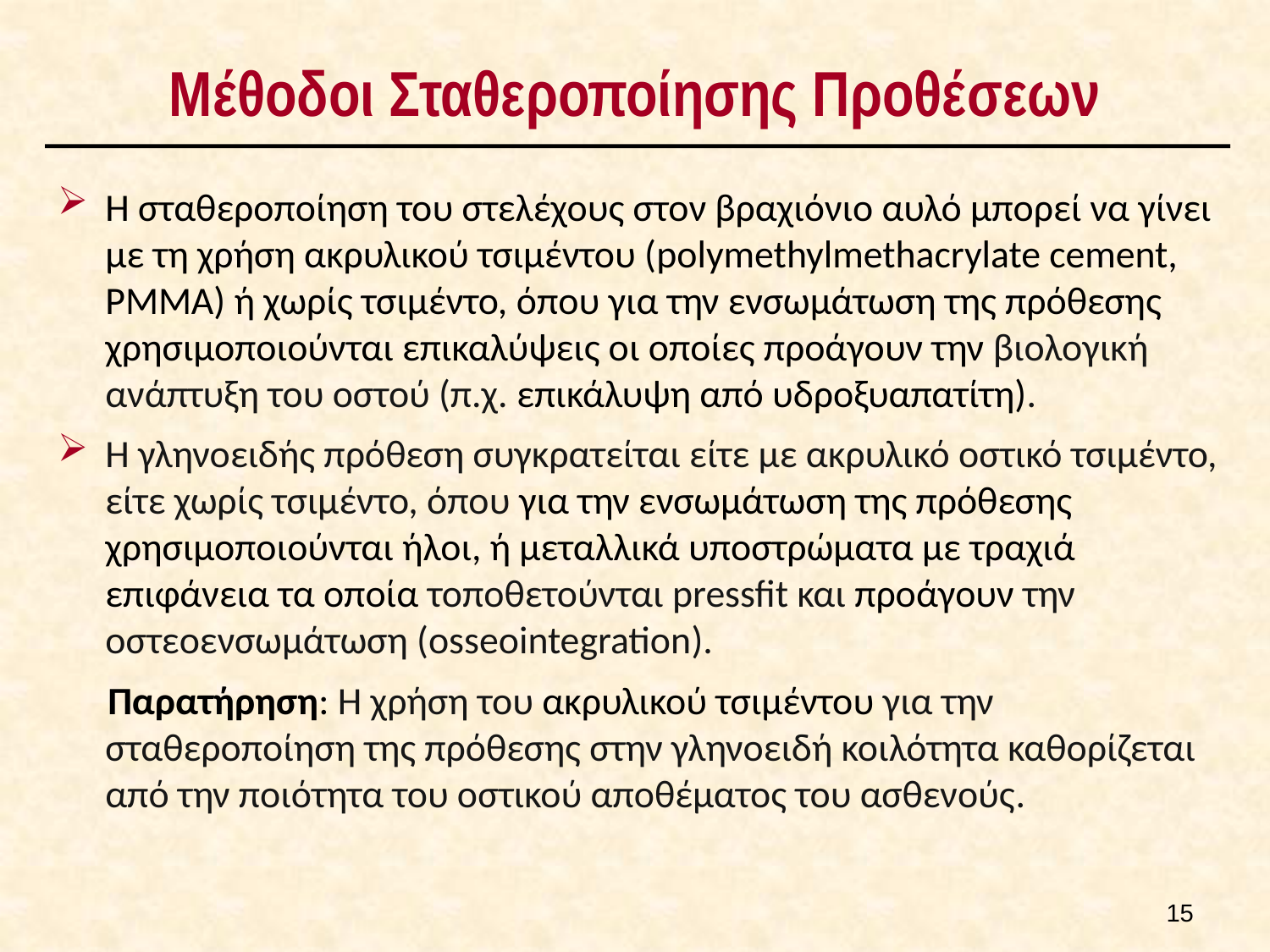

# Μέθοδοι Σταθεροποίησης Προθέσεων
Η σταθεροποίηση του στελέχους στον βραχιόνιο αυλό μπορεί να γίνει με τη χρήση ακρυλικού τσιμέντου (polymethylmethacrylate cement, PMMA) ή χωρίς τσιμέντο, όπου για την ενσωμάτωση της πρόθεσης χρησιμοποιούνται επικαλύψεις οι οποίες προάγουν την βιολογική ανάπτυξη του οστού (π.χ. επικάλυψη από υδροξυαπατίτη).
Η γληνοειδής πρόθεση συγκρατείται είτε με ακρυλικό οστικό τσιμέντο, είτε χωρίς τσιμέντο, όπου για την ενσωμάτωση της πρόθεσης χρησιμοποιούνται ήλοι, ή μεταλλικά υποστρώματα με τραχιά επιφάνεια τα οποία τοποθετούνται pressfit και προάγουν την οστεοενσωμάτωση (osseointegration).
Παρατήρηση: Η χρήση του ακρυλικού τσιμέντου για την σταθεροποίηση της πρόθεσης στην γληνοειδή κοιλότητα καθορίζεται από την ποιότητα του οστικού αποθέματος του ασθενούς.
15